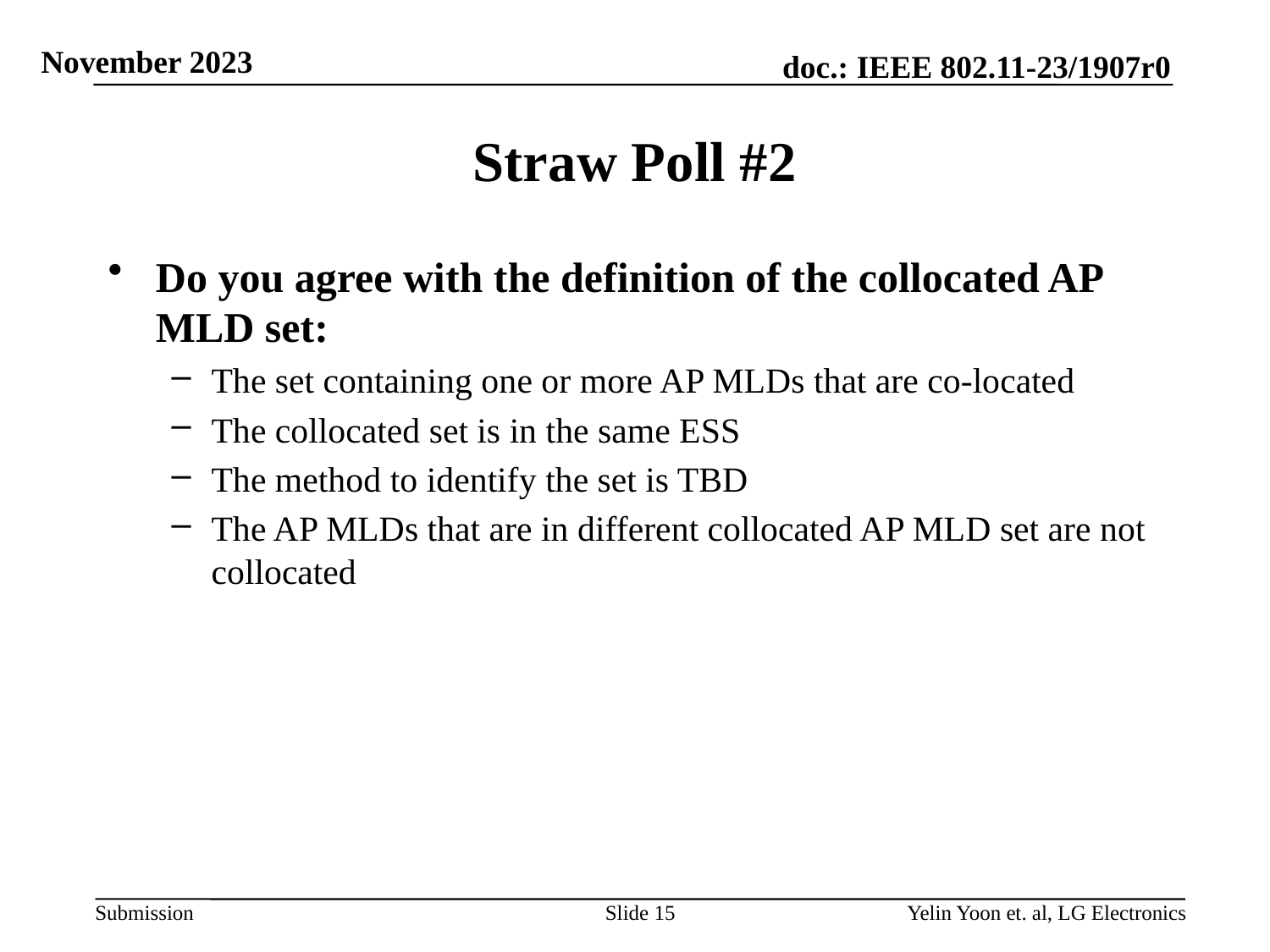

# Straw Poll #2
Do you agree with the definition of the collocated AP MLD set:
The set containing one or more AP MLDs that are co-located
The collocated set is in the same ESS
The method to identify the set is TBD
The AP MLDs that are in different collocated AP MLD set are not collocated

Slide 15
Yelin Yoon et. al, LG Electronics